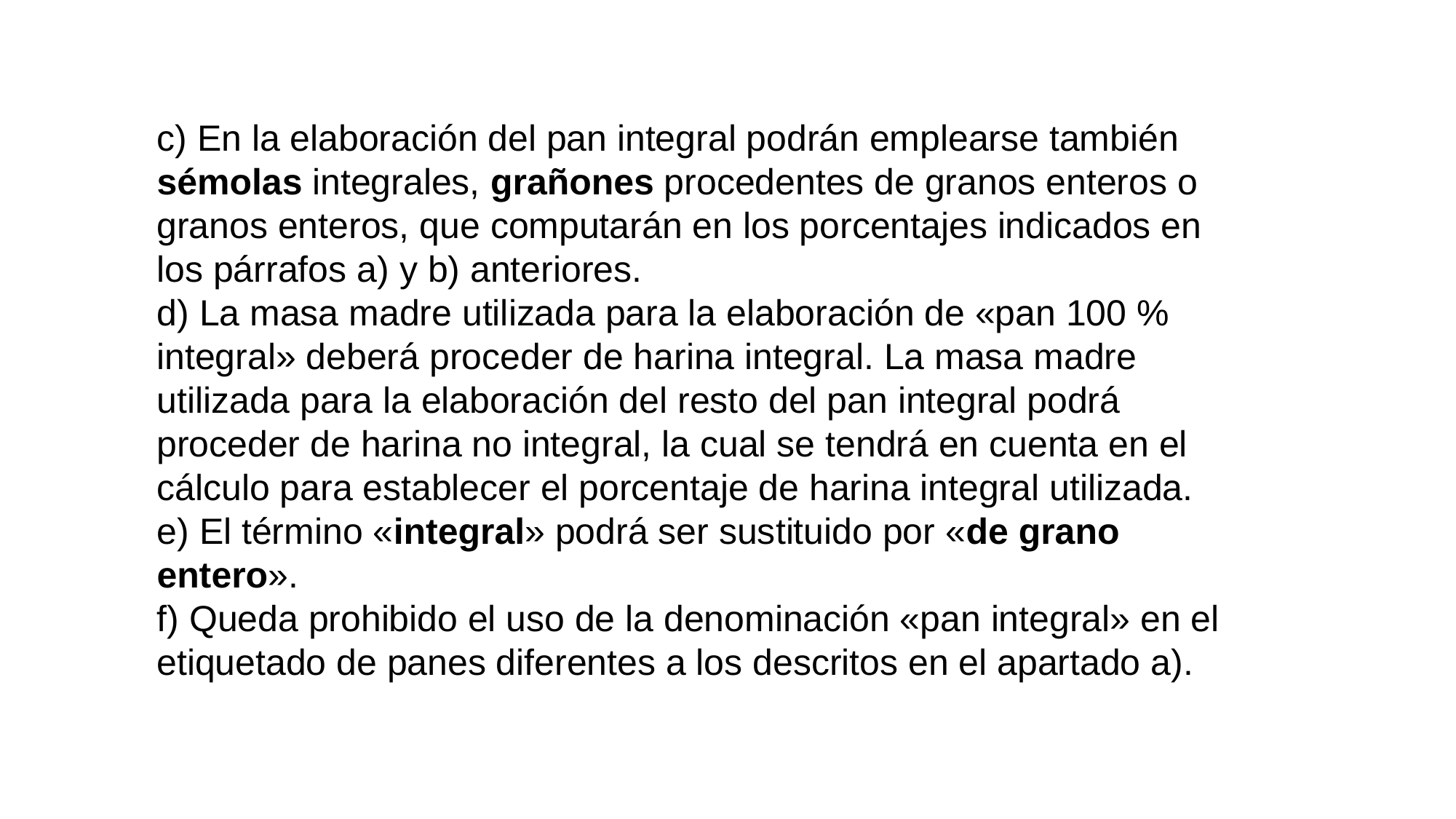

c) En la elaboración del pan integral podrán emplearse también sémolas integrales, grañones procedentes de granos enteros o granos enteros, que computarán en los porcentajes indicados en los párrafos a) y b) anteriores.
d) La masa madre utilizada para la elaboración de «pan 100 % integral» deberá proceder de harina integral. La masa madre utilizada para la elaboración del resto del pan integral podrá proceder de harina no integral, la cual se tendrá en cuenta en el cálculo para establecer el porcentaje de harina integral utilizada.
e) El término «integral» podrá ser sustituido por «de grano entero».
f) Queda prohibido el uso de la denominación «pan integral» en el etiquetado de panes diferentes a los descritos en el apartado a).